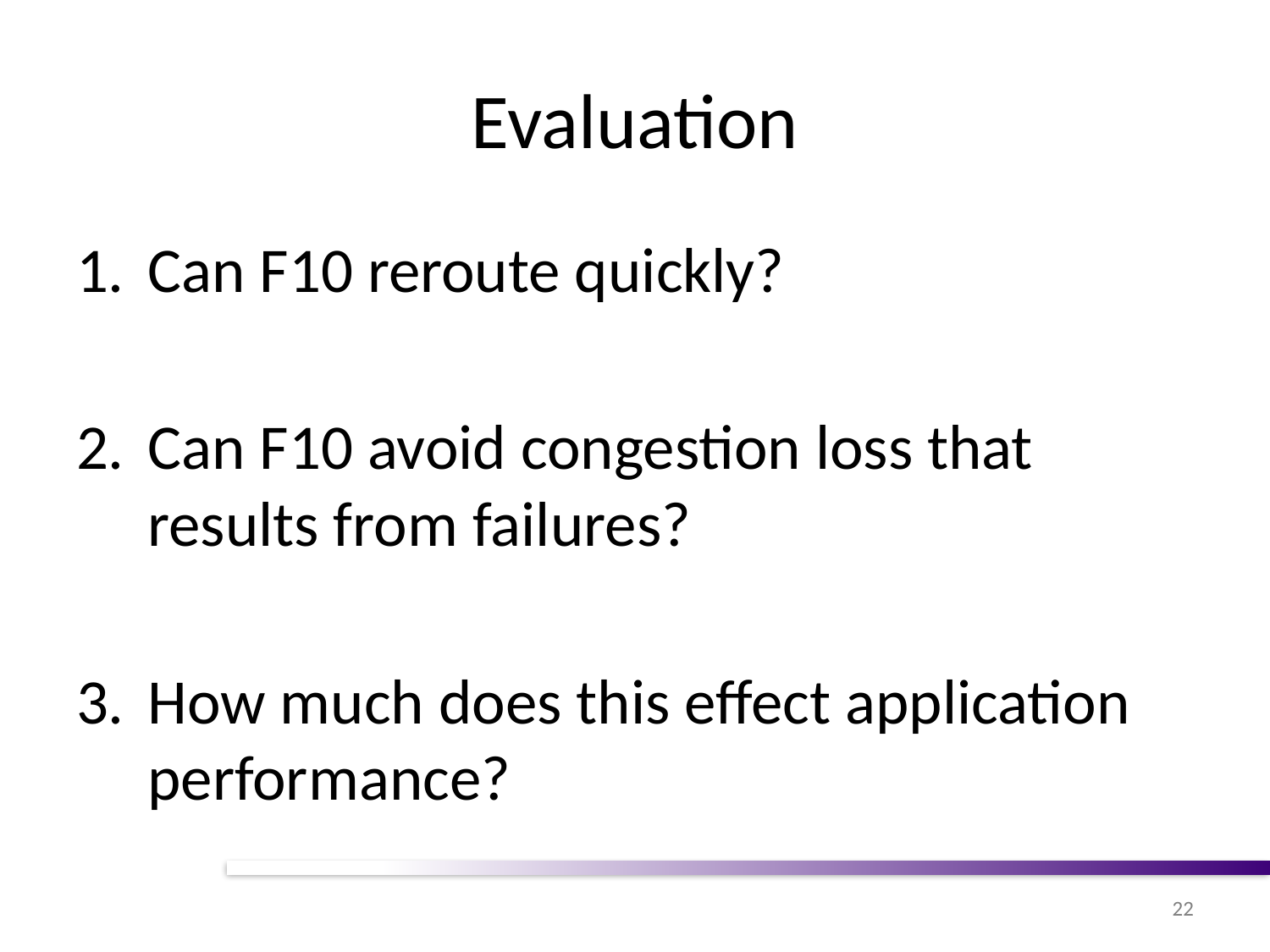

# Evaluation
Can F10 reroute quickly?

Can F10 avoid congestion loss that results from failures?

How much does this effect application performance?
22